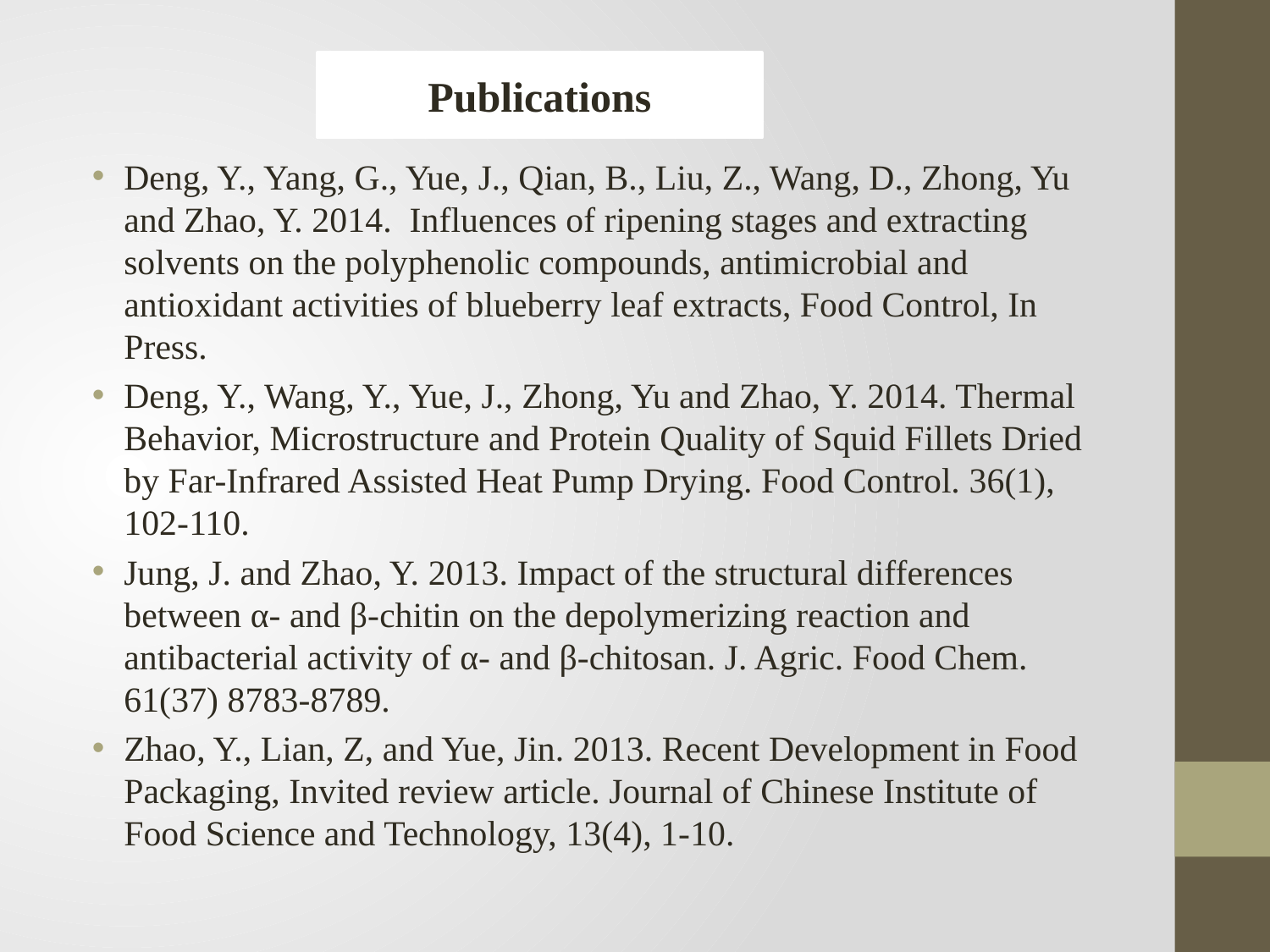

Publications
Deng, Y., Yang, G., Yue, J., Qian, B., Liu, Z., Wang, D., Zhong, Yu and Zhao, Y. 2014.  Influences of ripening stages and extracting solvents on the polyphenolic compounds, antimicrobial and antioxidant activities of blueberry leaf extracts, Food Control, In Press.
Deng, Y., Wang, Y., Yue, J., Zhong, Yu and Zhao, Y. 2014. Thermal Behavior, Microstructure and Protein Quality of Squid Fillets Dried by Far-Infrared Assisted Heat Pump Drying. Food Control. 36(1), 102-110.
Jung, J. and Zhao, Y. 2013. Impact of the structural differences between α- and β-chitin on the depolymerizing reaction and antibacterial activity of α- and β-chitosan. J. Agric. Food Chem. 61(37) 8783-8789.
Zhao, Y., Lian, Z, and Yue, Jin. 2013. Recent Development in Food Packaging, Invited review article. Journal of Chinese Institute of Food Science and Technology, 13(4), 1-10.